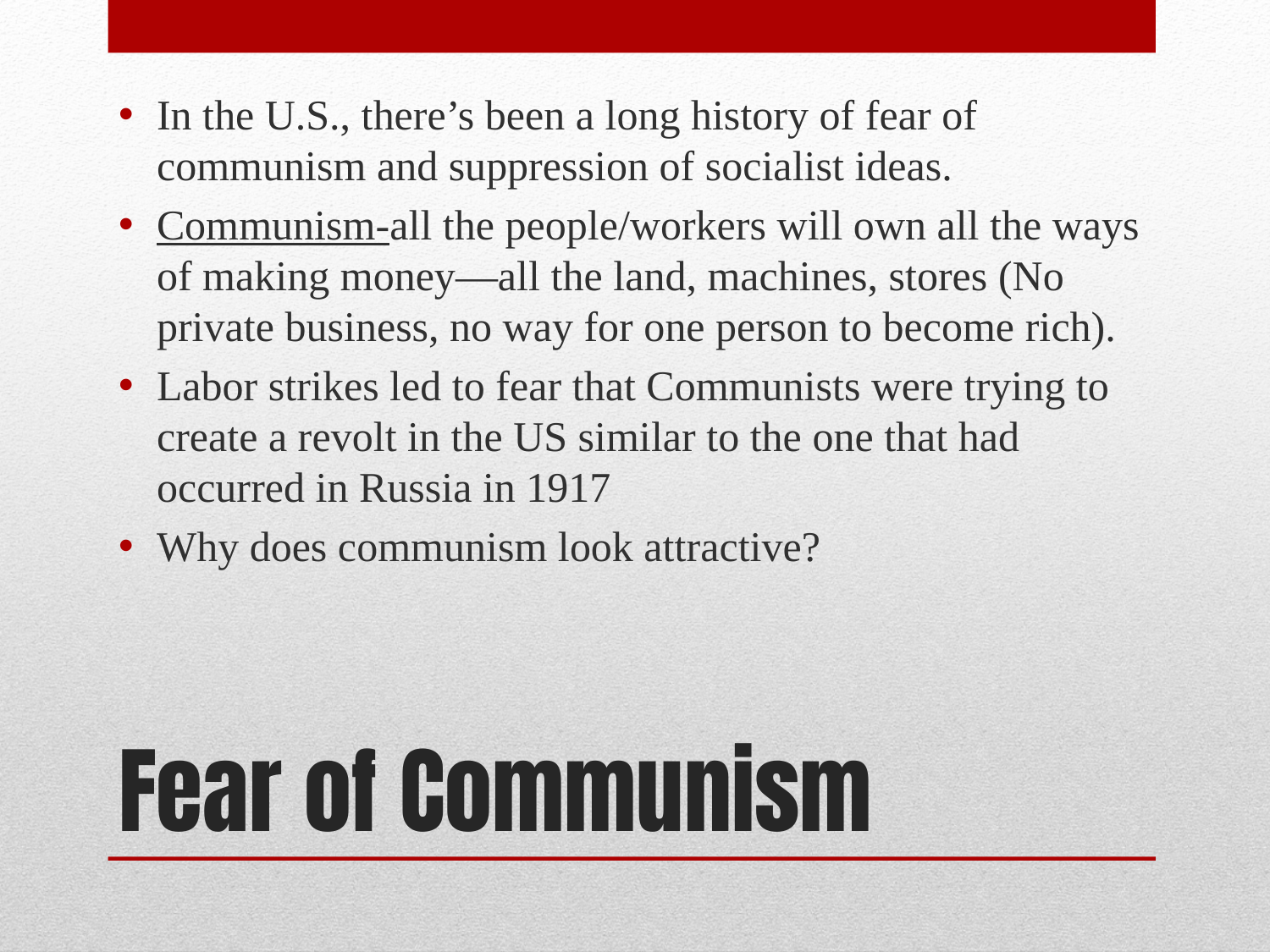

In the U.S., there’s been a long history of fear of communism and suppression of socialist ideas.
Communism-all the people/workers will own all the ways of making money—all the land, machines, stores (No private business, no way for one person to become rich).
Labor strikes led to fear that Communists were trying to create a revolt in the US similar to the one that had occurred in Russia in 1917
Why does communism look attractive?

# Fear of Communism